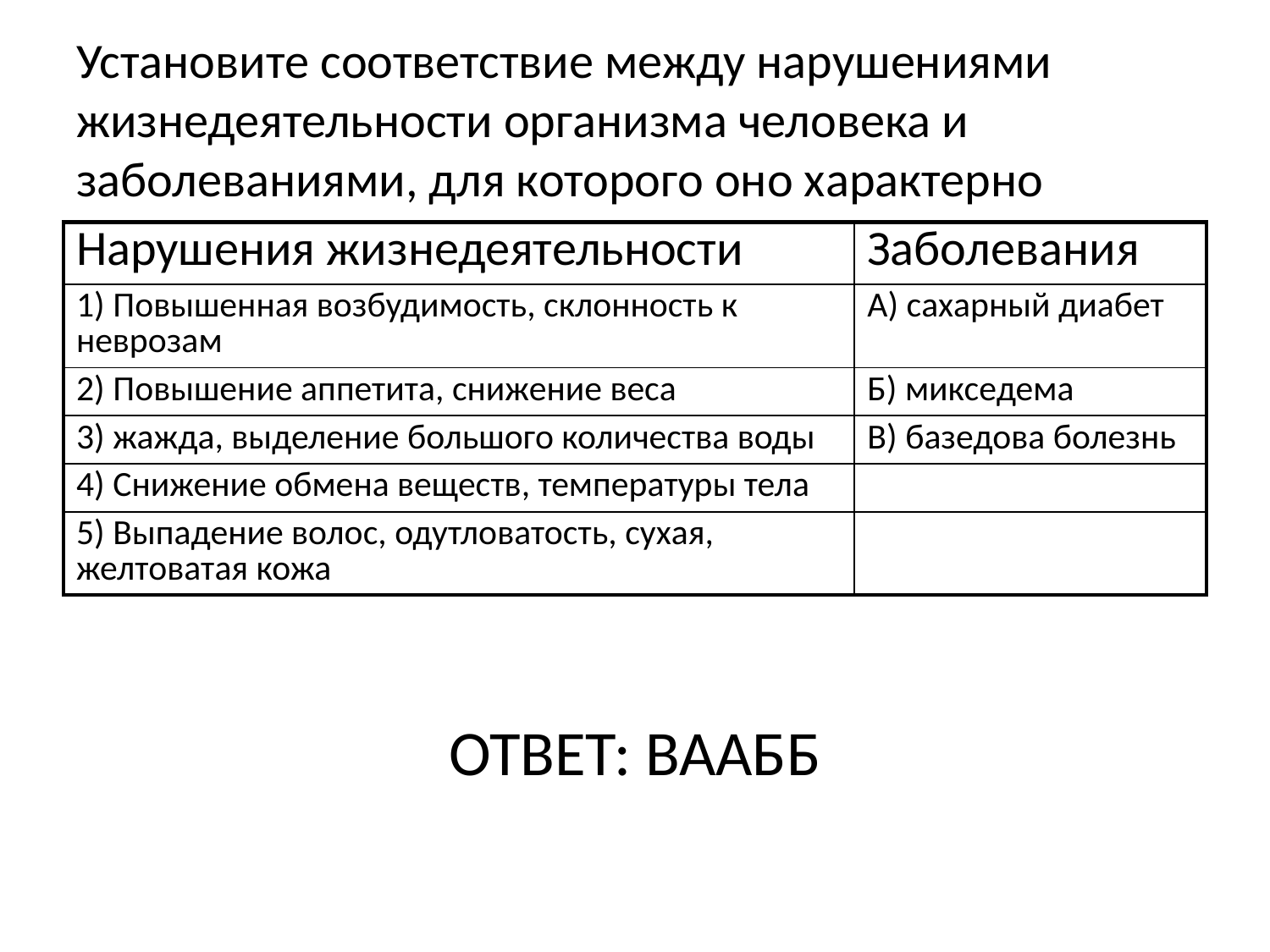

# Установите соответствие между нарушениями жизнедеятельности организма человека и заболеваниями, для которого оно характерно
| Нарушения жизнедеятельности | Заболевания |
| --- | --- |
| 1) Повышенная возбудимость, склонность к неврозам | А) сахарный диабет |
| 2) Повышение аппетита, снижение веса | Б) микседема |
| 3) жажда, выделение большого количества воды | В) базедова болезнь |
| 4) Снижение обмена веществ, температуры тела |  |
| 5) Выпадение волос, одутловатость, сухая, желтоватая кожа |  |
ОТВЕТ: ВААББ